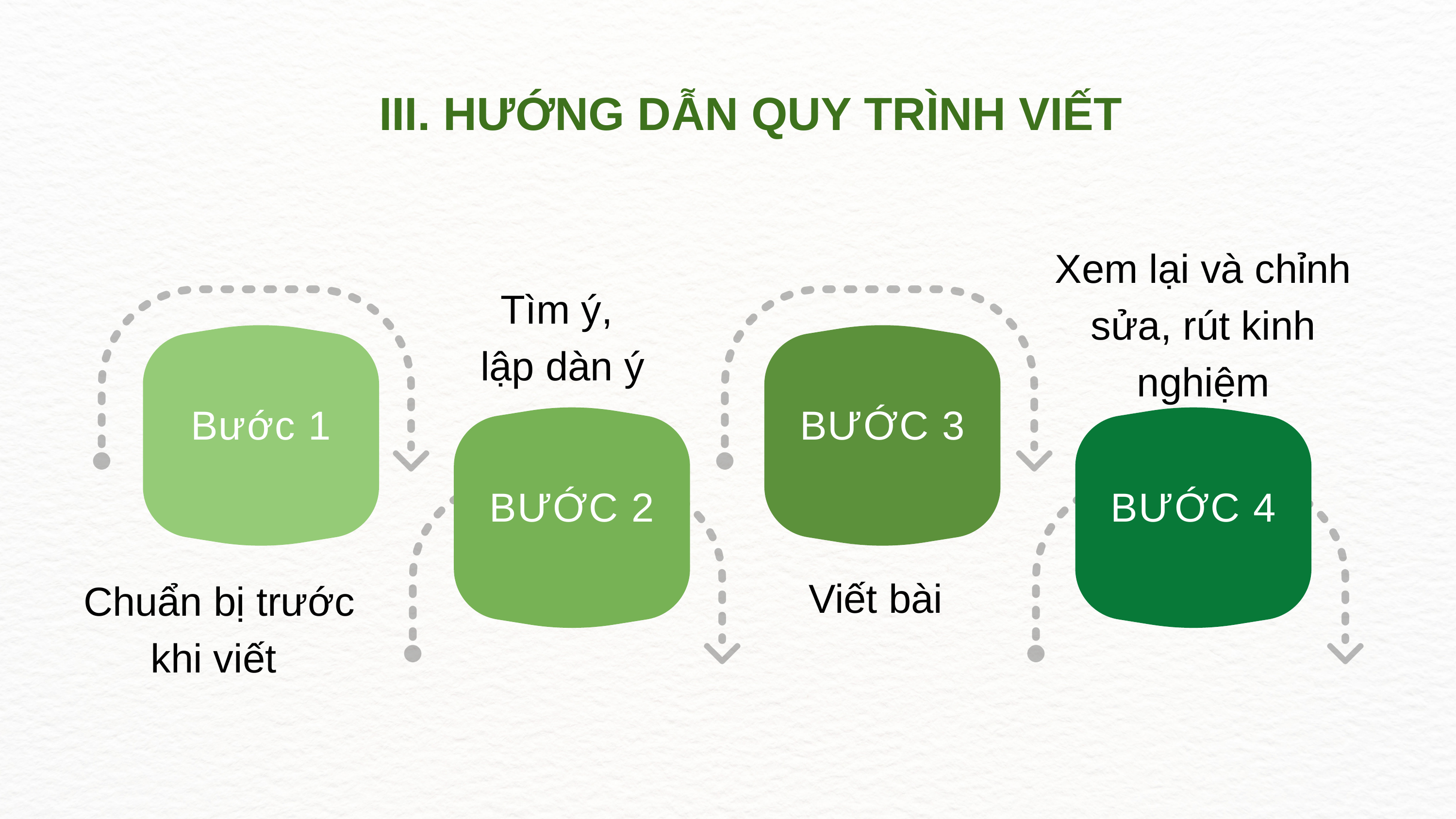

III. HƯỚNG DẪN QUY TRÌNH VIẾT
Xem lại và chỉnh sửa, rút kinh nghiệm
Tìm ý,
lập dàn ý

Bước 1

BƯỚC 3

BƯỚC 2

BƯỚC 4

Viết bài
 Chuẩn bị trước khi viết